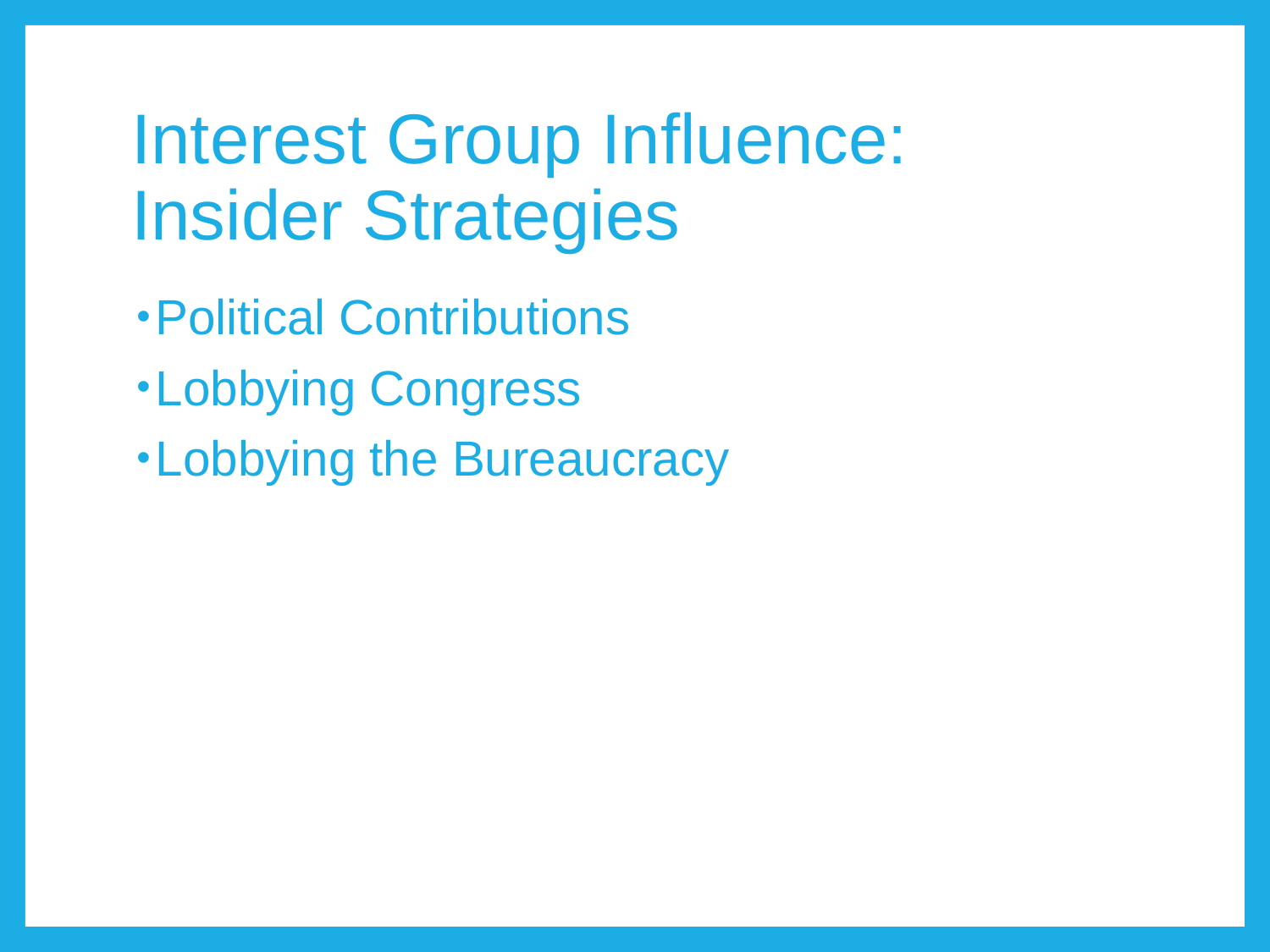

# Interest Group Influence: Insider Strategies
Political Contributions
Lobbying Congress
Lobbying the Bureaucracy